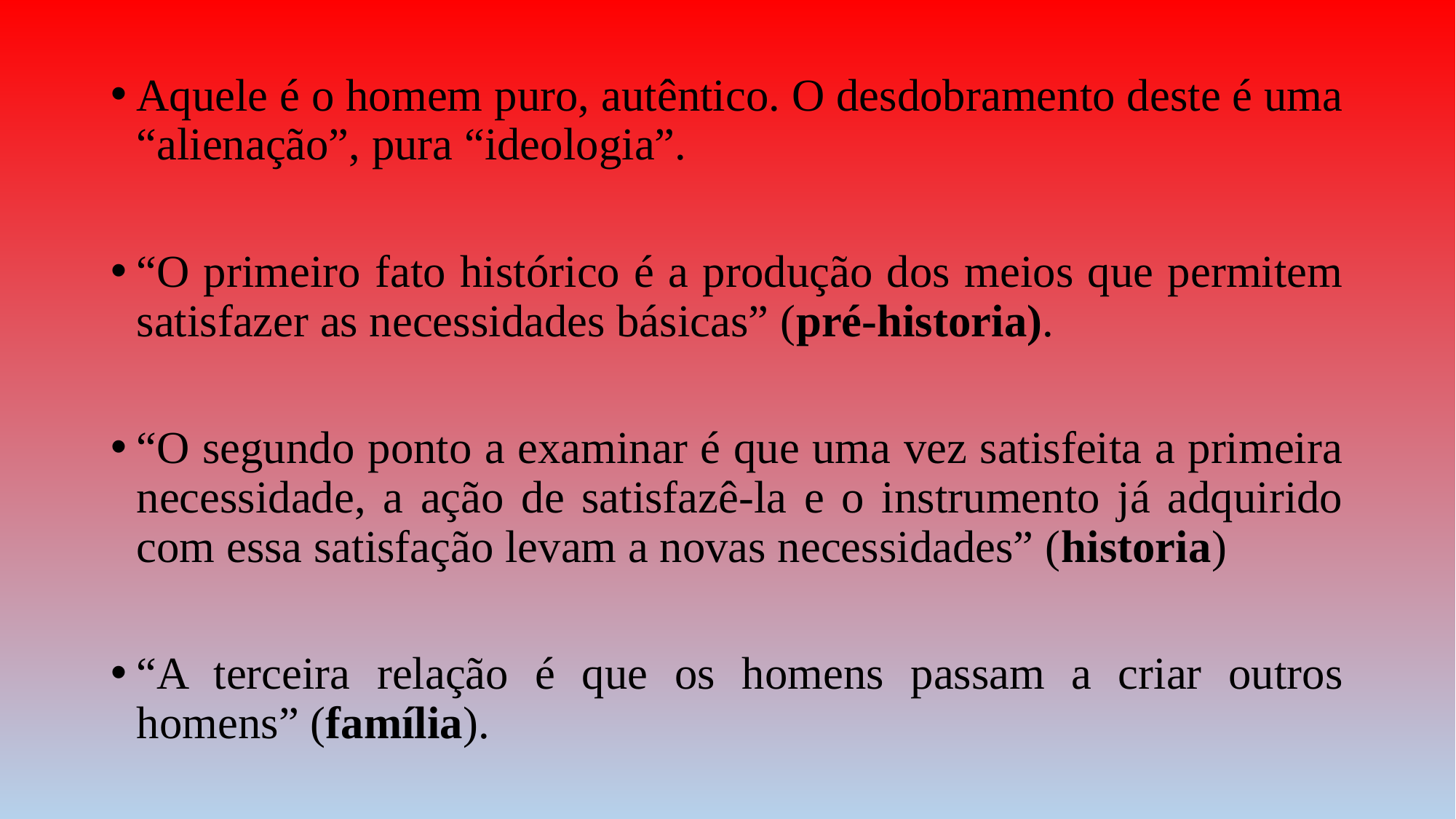

Aquele é o homem puro, autêntico. O desdobramento deste é uma “alienação”, pura “ideologia”.

“O primeiro fato histórico é a produção dos meios que permitem satisfazer as necessidades básicas” (pré-historia).

“O segundo ponto a examinar é que uma vez satisfeita a primeira necessidade, a ação de satisfazê-la e o instrumento já adquirido com essa satisfação levam a novas necessidades” (historia)

“A terceira relação é que os homens passam a criar outros homens” (família).